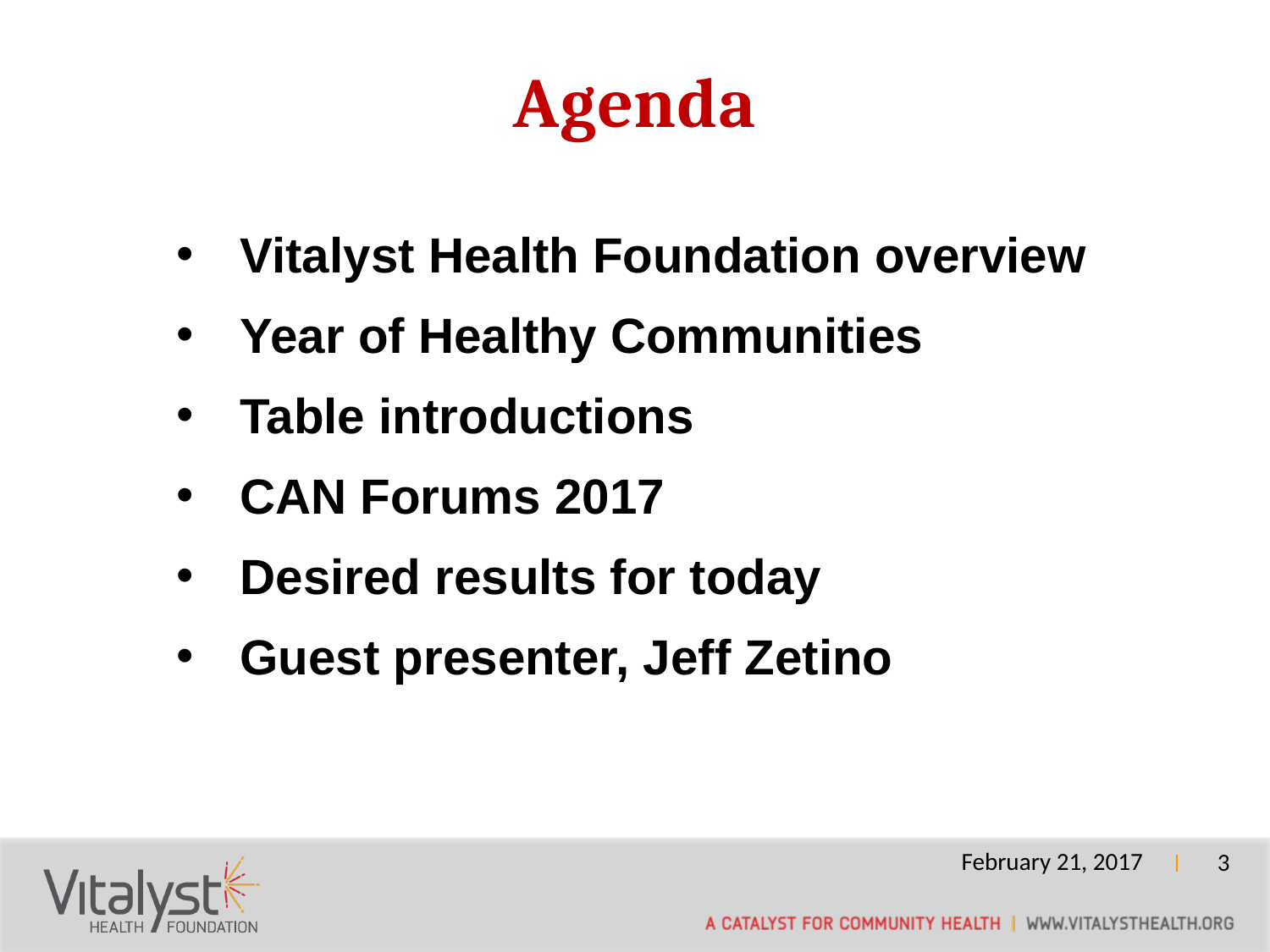

# Agenda
Vitalyst Health Foundation overview
Year of Healthy Communities
Table introductions
CAN Forums 2017
Desired results for today
Guest presenter, Jeff Zetino
February 21, 2017